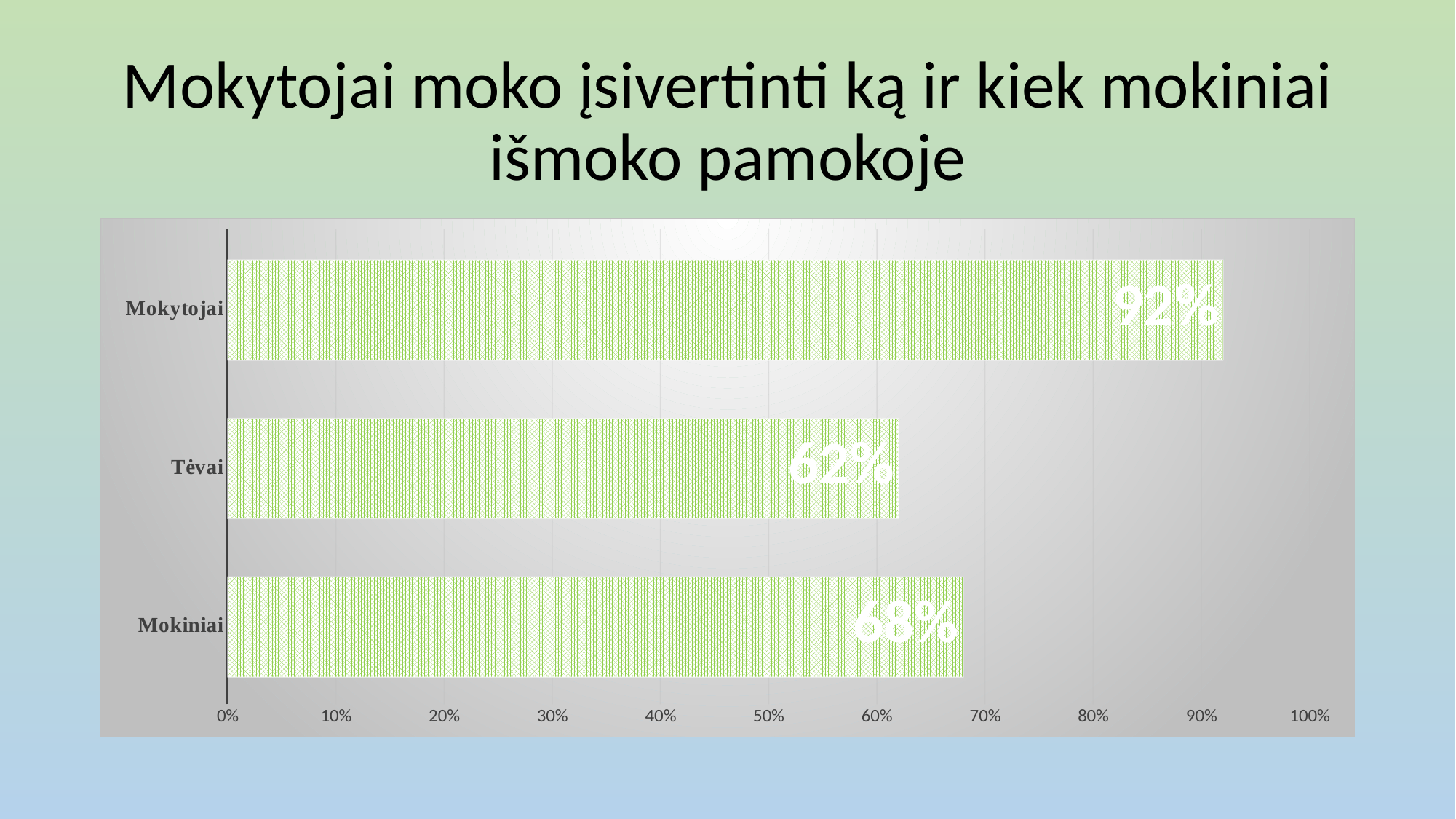

# Mokytojai moko įsivertinti ką ir kiek mokiniai išmoko pamokoje

### Chart

| Category | 1 seka | Stulpelis1 | Stulpelis2 |
|---|---|---|---|
| Mokiniai | 0.68 | None | None |
| Tėvai | 0.62 | None | None |
| Mokytojai | 0.92 | None | None |